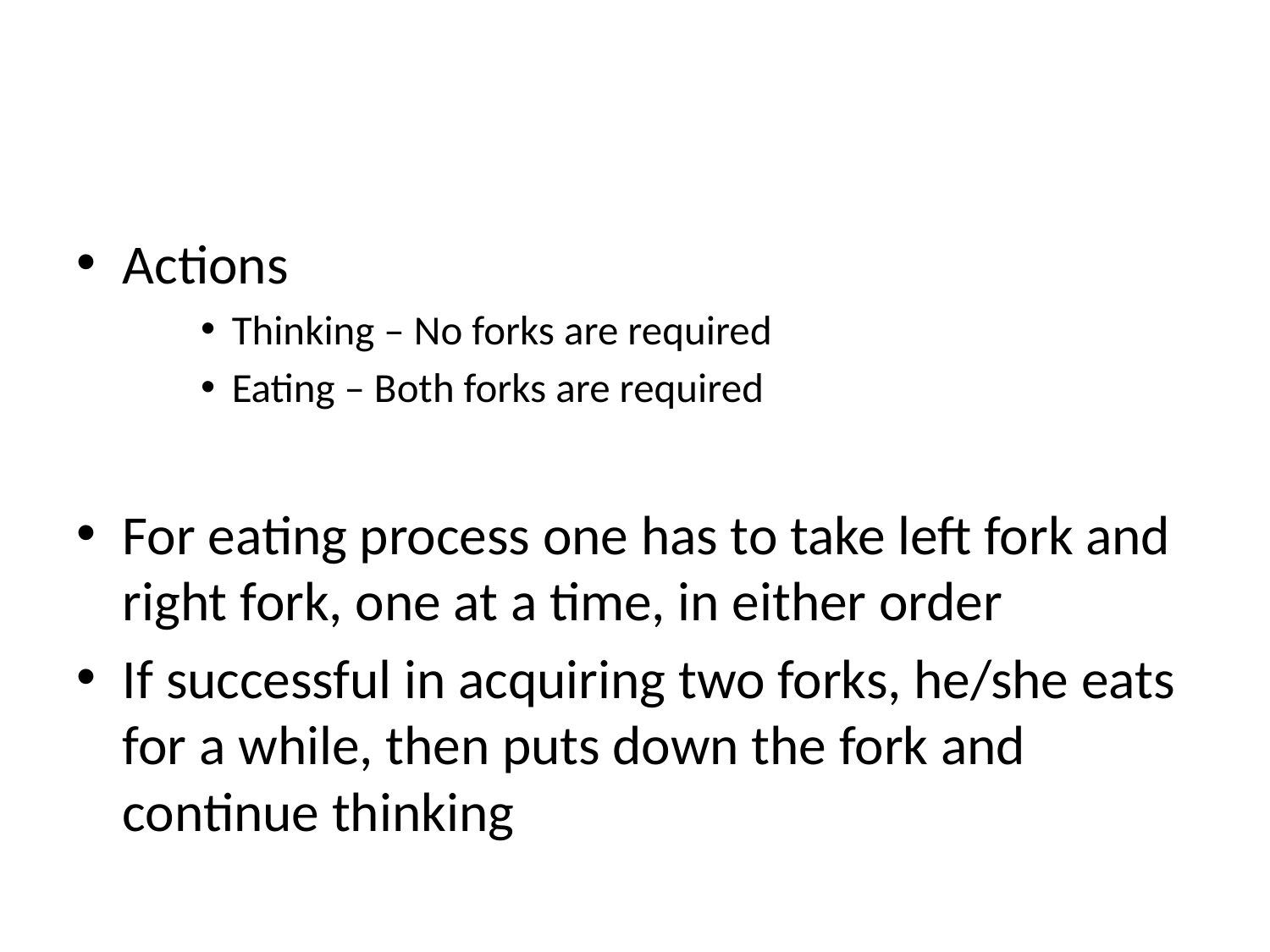

#
Actions
Thinking – No forks are required
Eating – Both forks are required

For eating process one has to take left fork and right fork, one at a time, in either order
If successful in acquiring two forks, he/she eats for a while, then puts down the fork and continue thinking